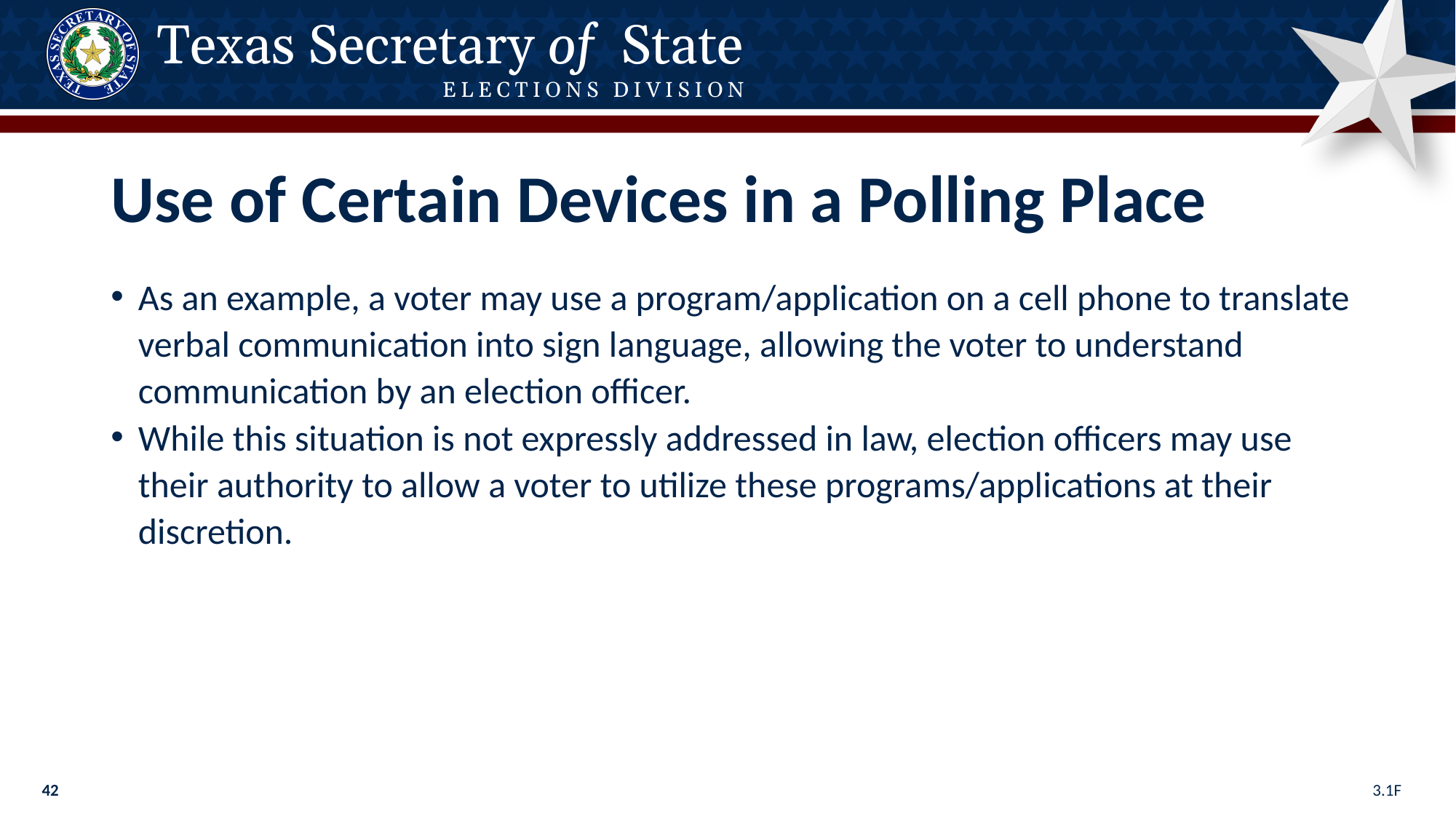

Use of Certain Devices in a Polling Place
As an example, a voter may use a program/application on a cell phone to translate verbal communication into sign language, allowing the voter to understand communication by an election officer.
While this situation is not expressly addressed in law, election officers may use their authority to allow a voter to utilize these programs/applications at their discretion.

3.1F
42